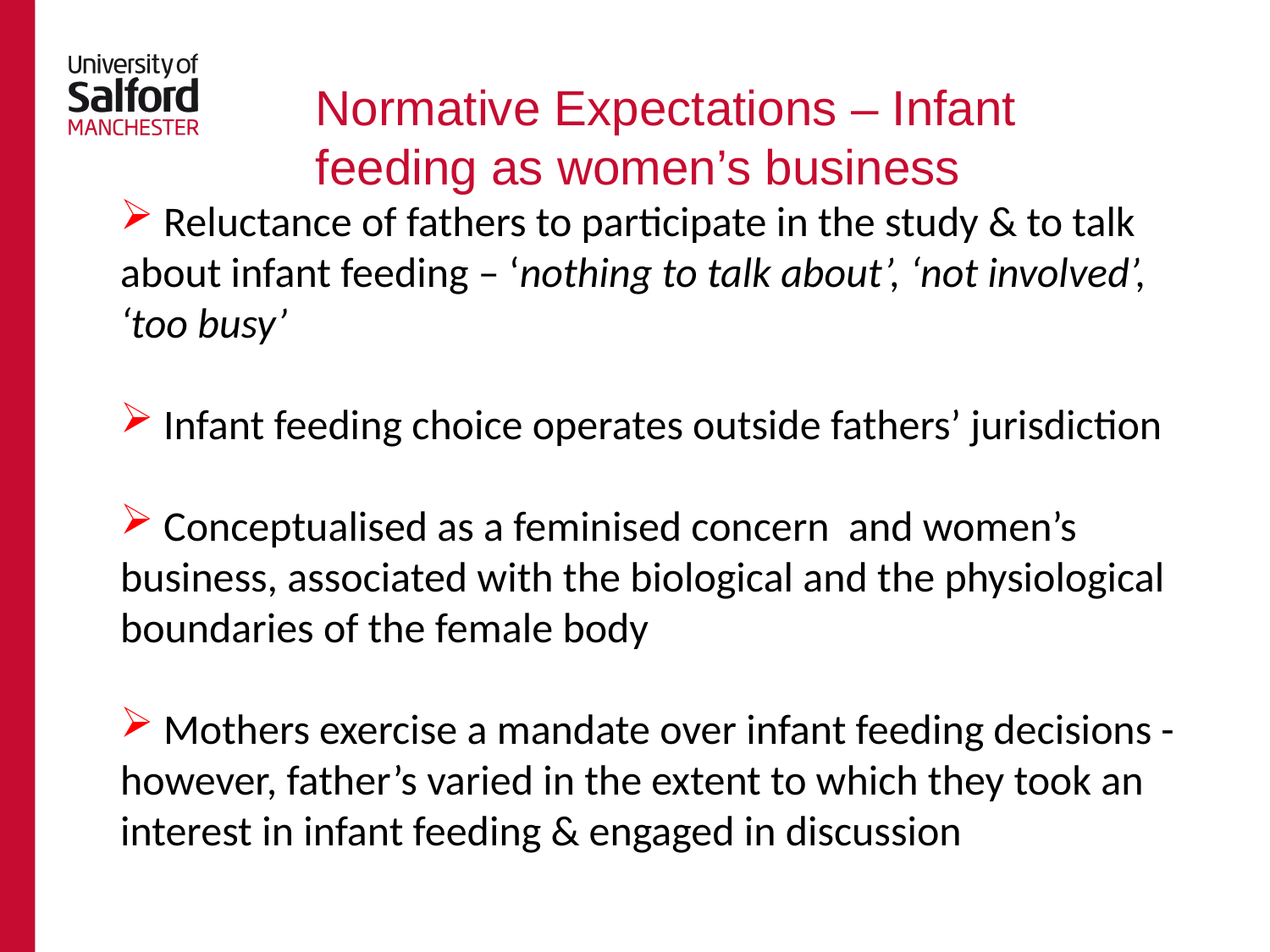

# Normative Expectations – Infant feeding as women’s business
 Reluctance of fathers to participate in the study & to talk about infant feeding – ‘nothing to talk about’, ‘not involved’, ‘too busy’

 Infant feeding choice operates outside fathers’ jurisdiction

 Conceptualised as a feminised concern  and women’s business, associated with the biological and the physiological boundaries of the female body

 Mothers exercise a mandate over infant feeding decisions - however, father’s varied in the extent to which they took an interest in infant feeding & engaged in discussion